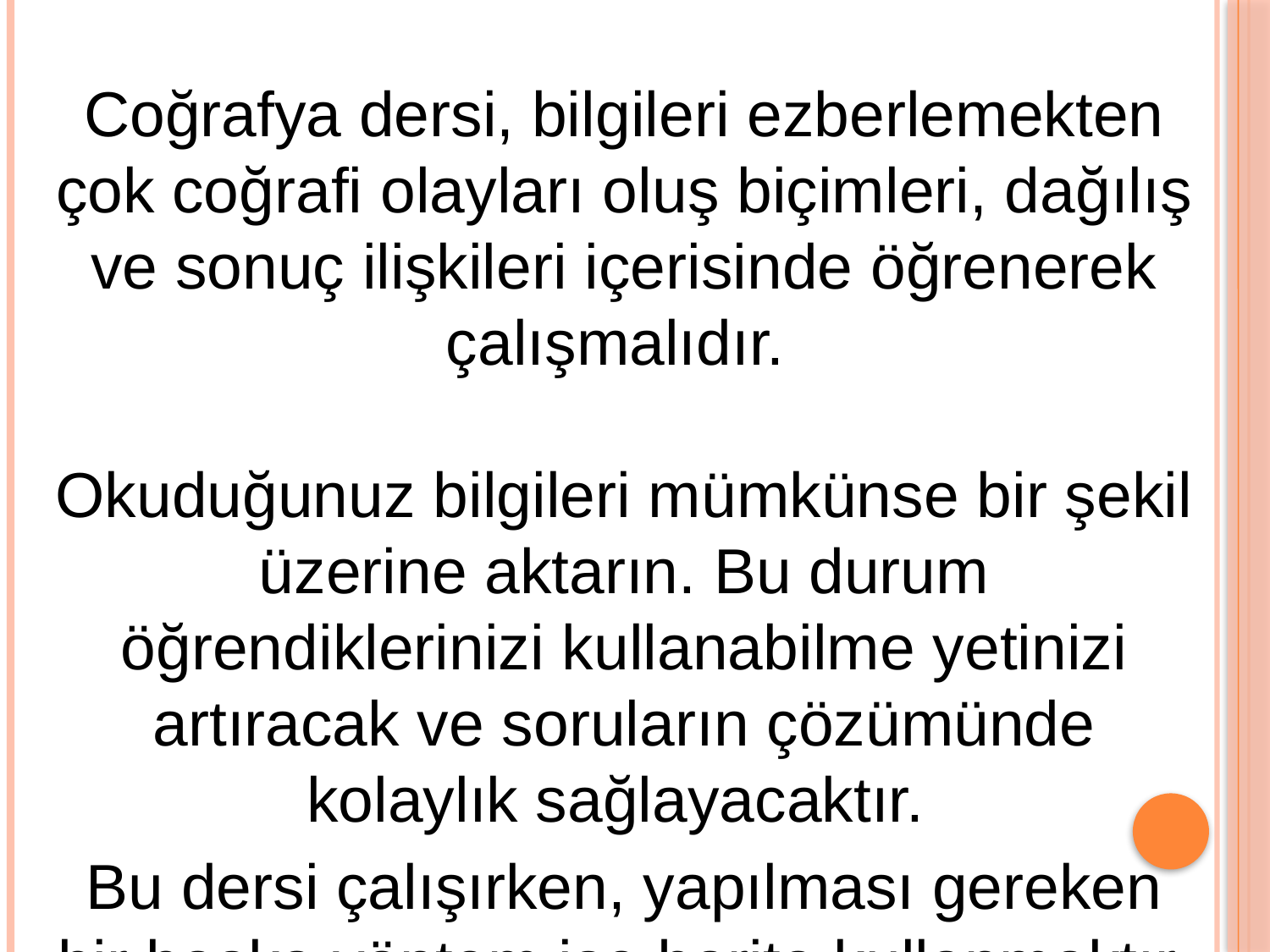

Coğrafya dersi, bilgileri ezberlemekten çok coğrafi olayları oluş biçimleri, dağılış ve sonuç ilişkileri içerisinde öğrenerek çalışmalıdır. 
Okuduğunuz bilgileri mümkünse bir şekil üzerine aktarın. Bu durum öğrendiklerinizi kullanabilme yetinizi artıracak ve soruların çözümünde kolaylık sağlayacaktır.
	Bu dersi çalışırken, yapılması gereken bir başka yöntem ise harita kullanmaktır. Bu alışkanlık coğrafyanın temeli olan “nerede? sorusuna cevap bulmanızı sağlayacaktır.